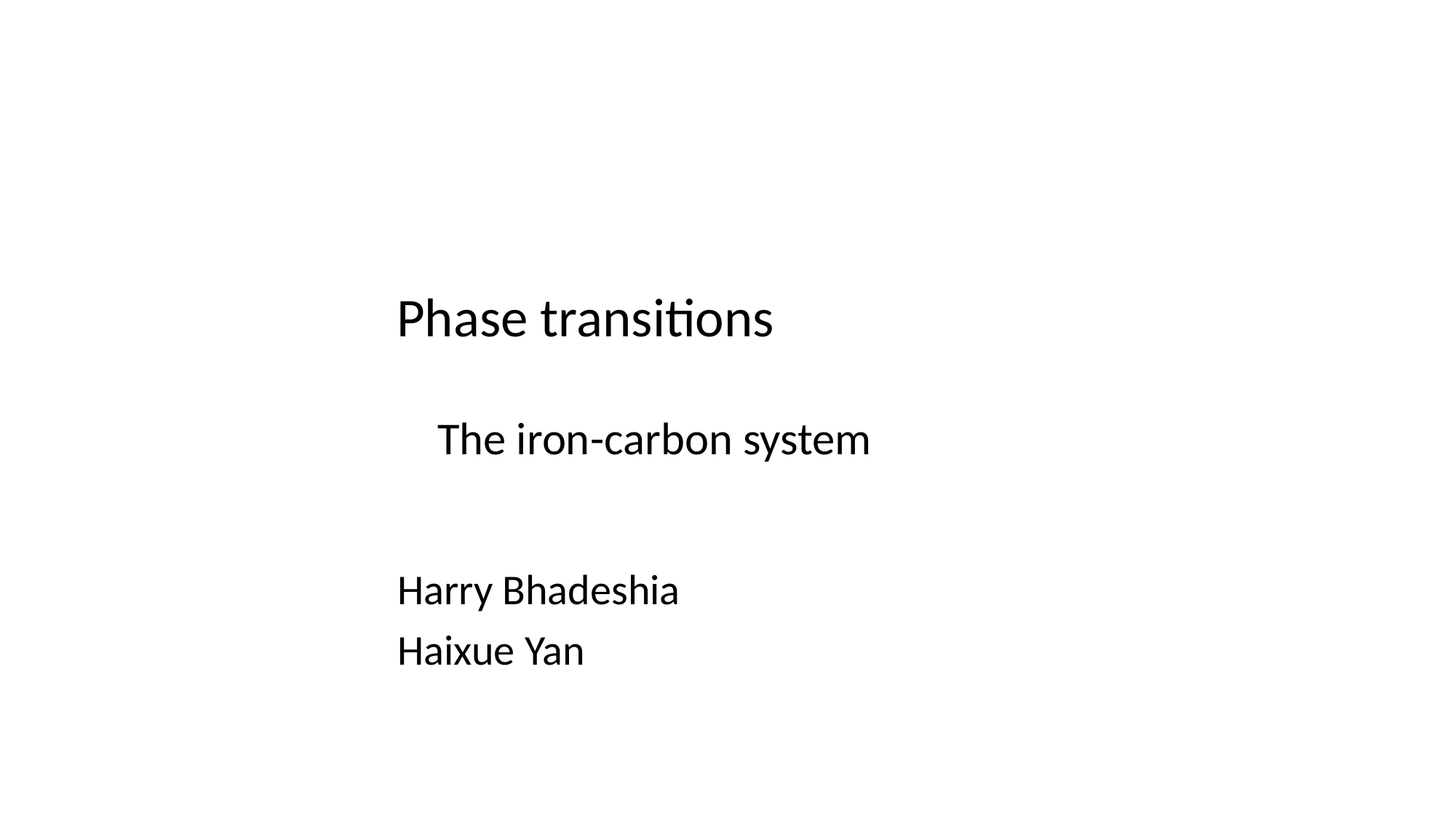

# Phase transitions The iron-carbon system
Harry Bhadeshia
Haixue Yan
photograph courtesy of Sunita Hansraj from her Antarctica expedition